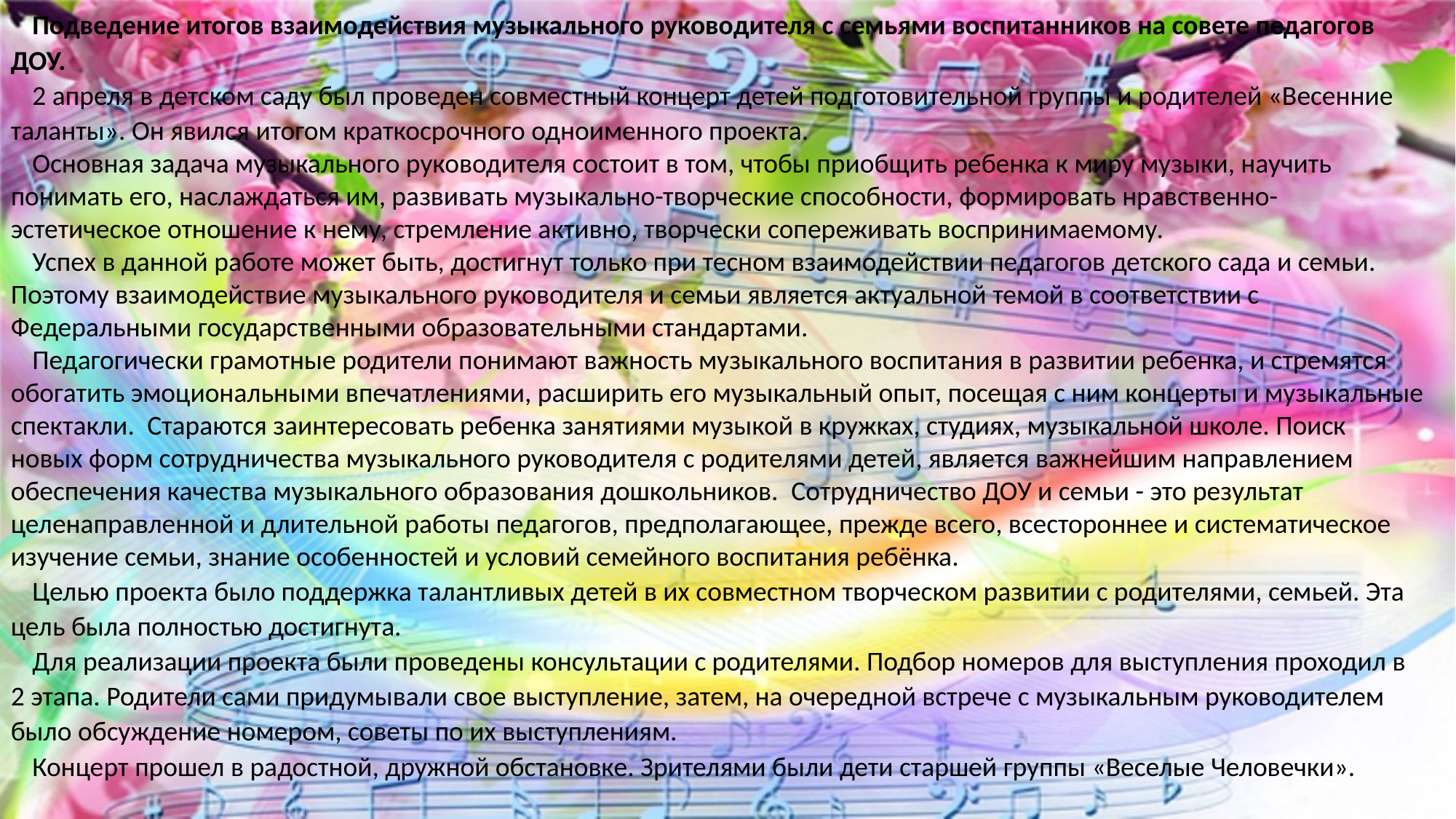

Подведение итогов взаимодействия музыкального руководителя с семьями воспитанников на совете педагогов ДОУ.
2 апреля в детском саду был проведен совместный концерт детей подготовительной группы и родителей «Весенние таланты». Он явился итогом краткосрочного одноименного проекта.
Основная задача музыкального руководителя состоит в том, чтобы приобщить ребенка к миру музыки, научить понимать его, наслаждаться им, развивать музыкально-творческие способности, формировать нравственно-эстетическое отношение к нему, стремление активно, творчески сопереживать воспринимаемому.
Успех в данной работе может быть, достигнут только при тесном взаимодействии педагогов детского сада и семьи. Поэтому взаимодействие музыкального руководителя и семьи является актуальной темой в соответствии с Федеральными государственными образовательными стандартами.
Педагогически грамотные родители понимают важность музыкального воспитания в развитии ребенка, и стремятся обогатить эмоциональными впечатлениями, расширить его музыкальный опыт, посещая с ним концерты и музыкальные спектакли.  Стараются заинтересовать ребенка занятиями музыкой в кружках, студиях, музыкальной школе. Поиск новых форм сотрудничества музыкального руководителя с родителями детей, является важнейшим направлением обеспечения качества музыкального образования дошкольников.  Сотрудничество ДОУ и семьи - это результат целенаправленной и длительной работы педагогов, предполагающее, прежде всего, всестороннее и систематическое изучение семьи, знание особенностей и условий семейного воспитания ребёнка.
Целью проекта было поддержка талантливых детей в их совместном творческом развитии с родителями, семьей. Эта цель была полностью достигнута.
Для реализации проекта были проведены консультации с родителями. Подбор номеров для выступления проходил в 2 этапа. Родители сами придумывали свое выступление, затем, на очередной встрече с музыкальным руководителем было обсуждение номером, советы по их выступлениям.
Концерт прошел в радостной, дружной обстановке. Зрителями были дети старшей группы «Веселые Человечки».